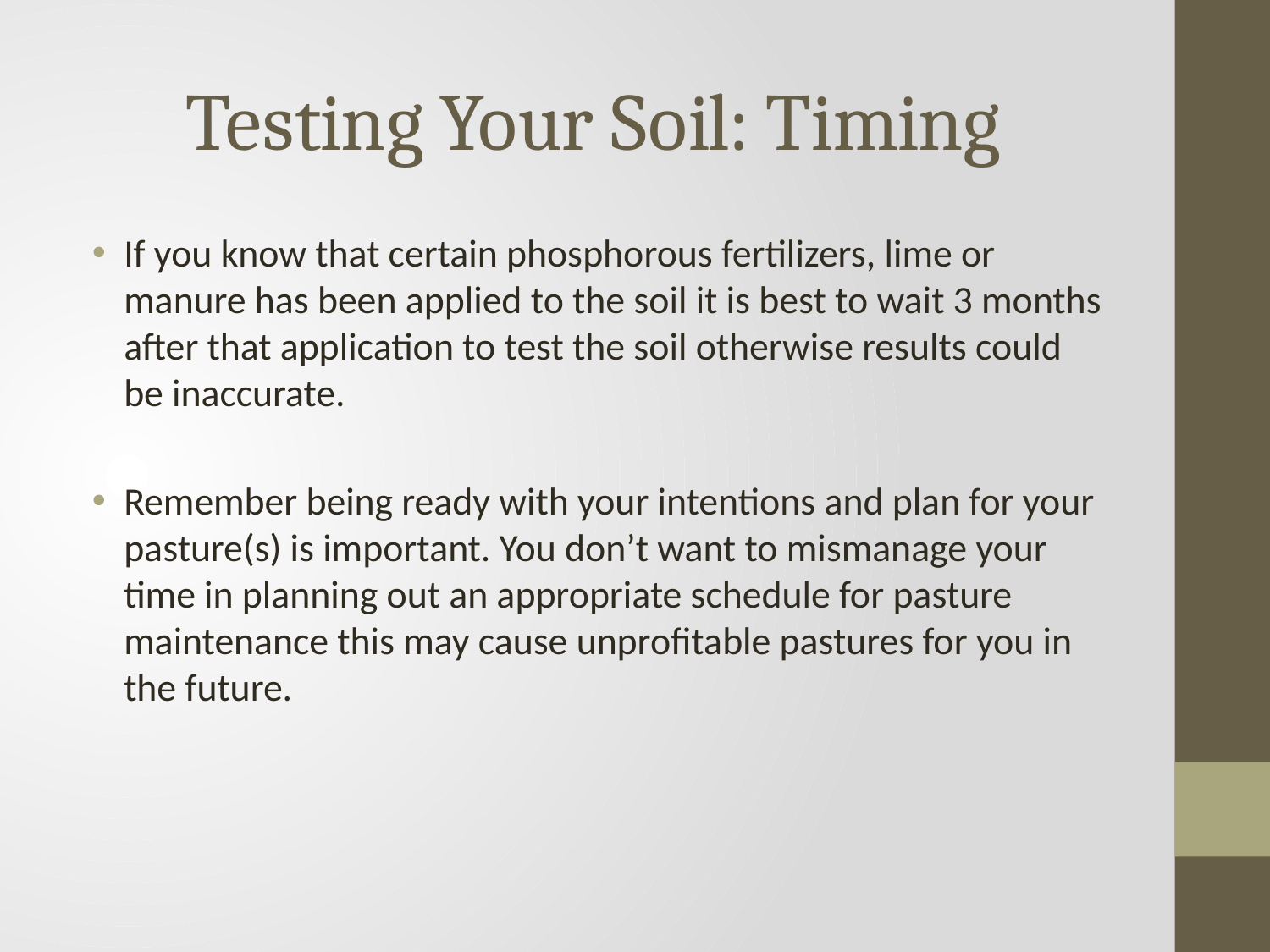

# Testing Your Soil: Timing
If you know that certain phosphorous fertilizers, lime or manure has been applied to the soil it is best to wait 3 months after that application to test the soil otherwise results could be inaccurate.

Remember being ready with your intentions and plan for your pasture(s) is important. You don’t want to mismanage your time in planning out an appropriate schedule for pasture maintenance this may cause unprofitable pastures for you in the future.